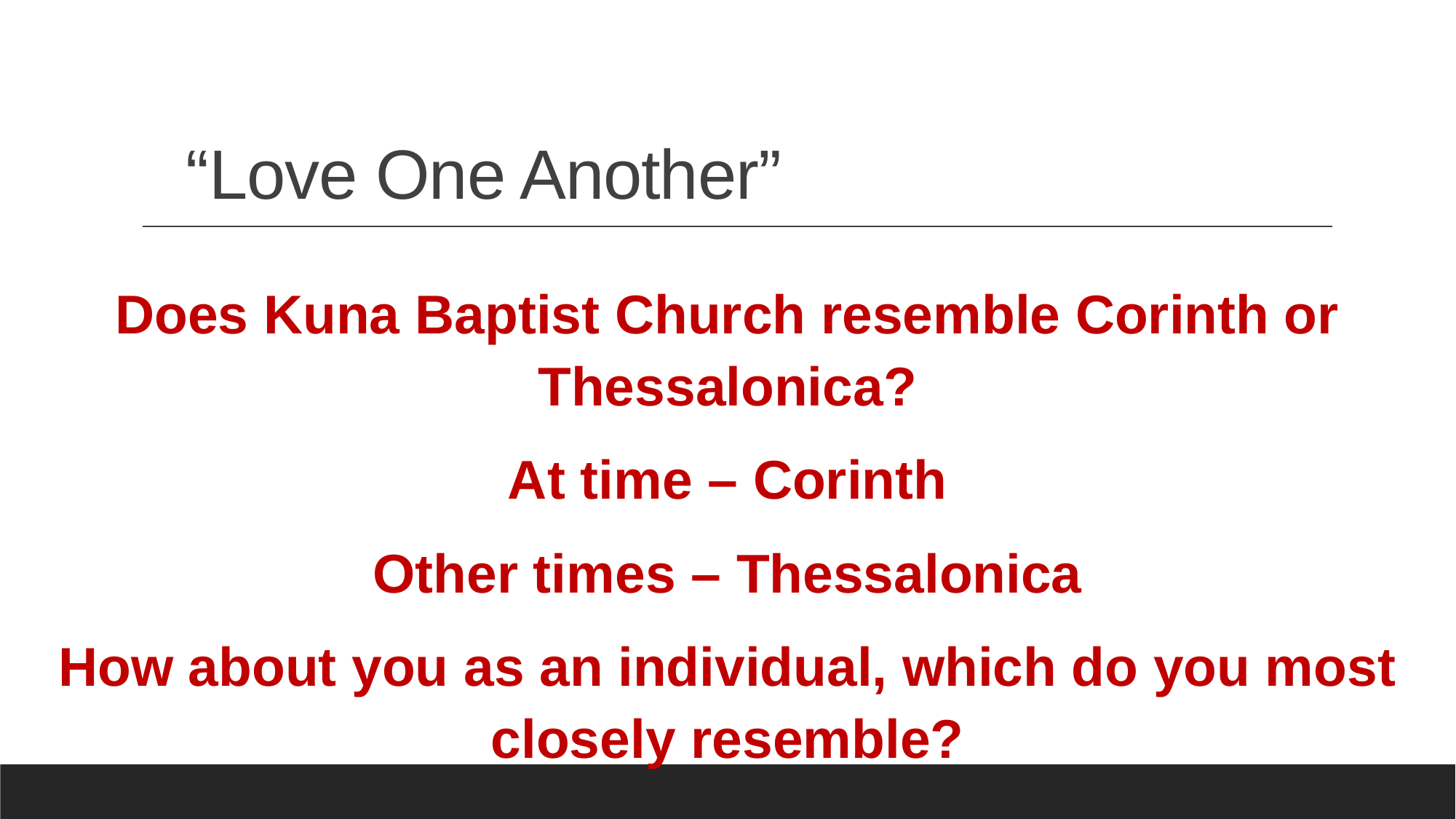

# “Love One Another”
Does Kuna Baptist Church resemble Corinth or Thessalonica?
At time – Corinth
Other times – Thessalonica
How about you as an individual, which do you most closely resemble?